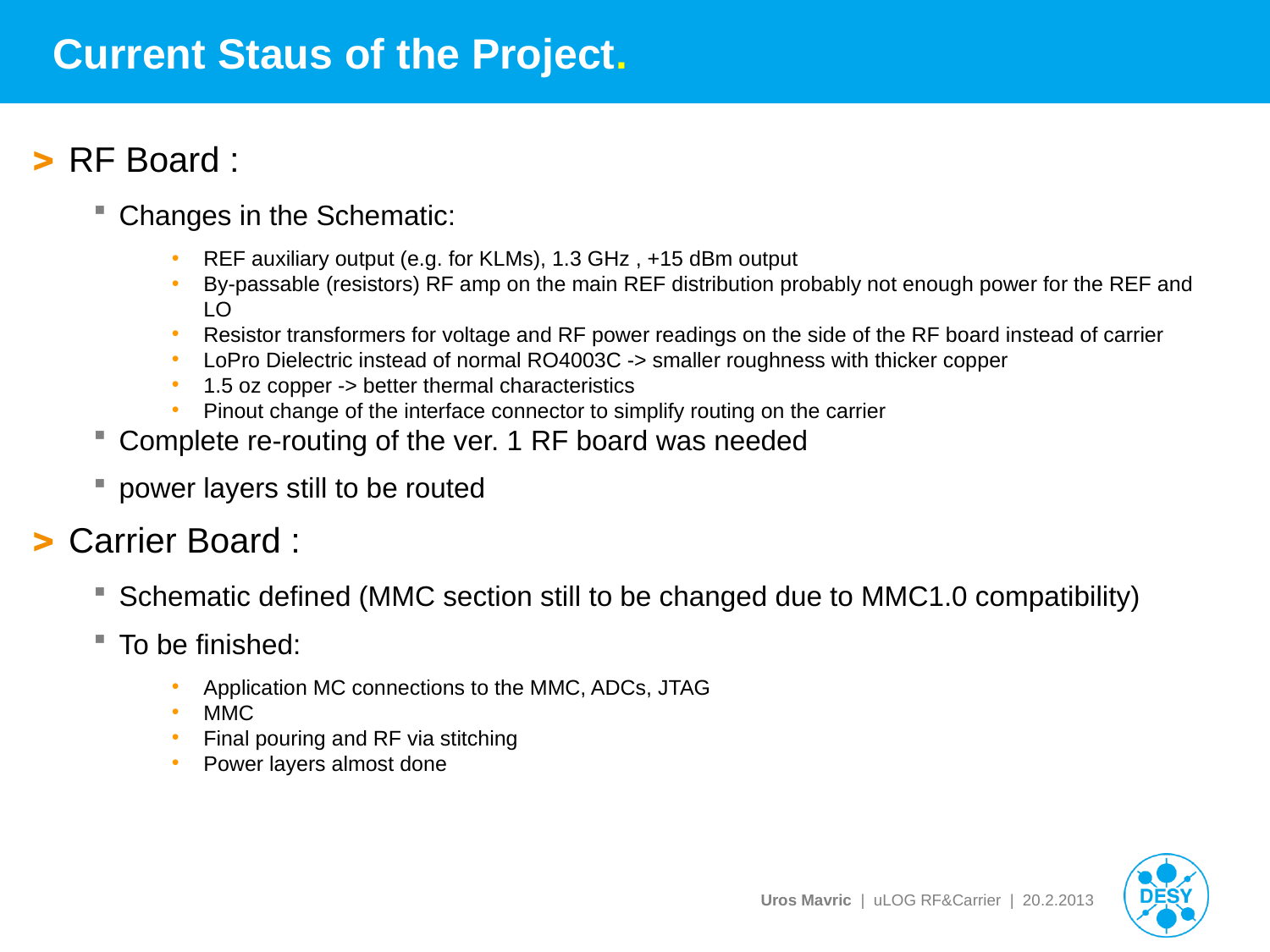

# Current Staus of the Project.
RF Board :
Changes in the Schematic:
REF auxiliary output (e.g. for KLMs), 1.3 GHz , +15 dBm output
By-passable (resistors) RF amp on the main REF distribution probably not enough power for the REF and LO
Resistor transformers for voltage and RF power readings on the side of the RF board instead of carrier
LoPro Dielectric instead of normal RO4003C -> smaller roughness with thicker copper
1.5 oz copper -> better thermal characteristics
Pinout change of the interface connector to simplify routing on the carrier
Complete re-routing of the ver. 1 RF board was needed
power layers still to be routed
Carrier Board :
Schematic defined (MMC section still to be changed due to MMC1.0 compatibility)
To be finished:
Application MC connections to the MMC, ADCs, JTAG
MMC
Final pouring and RF via stitching
Power layers almost done